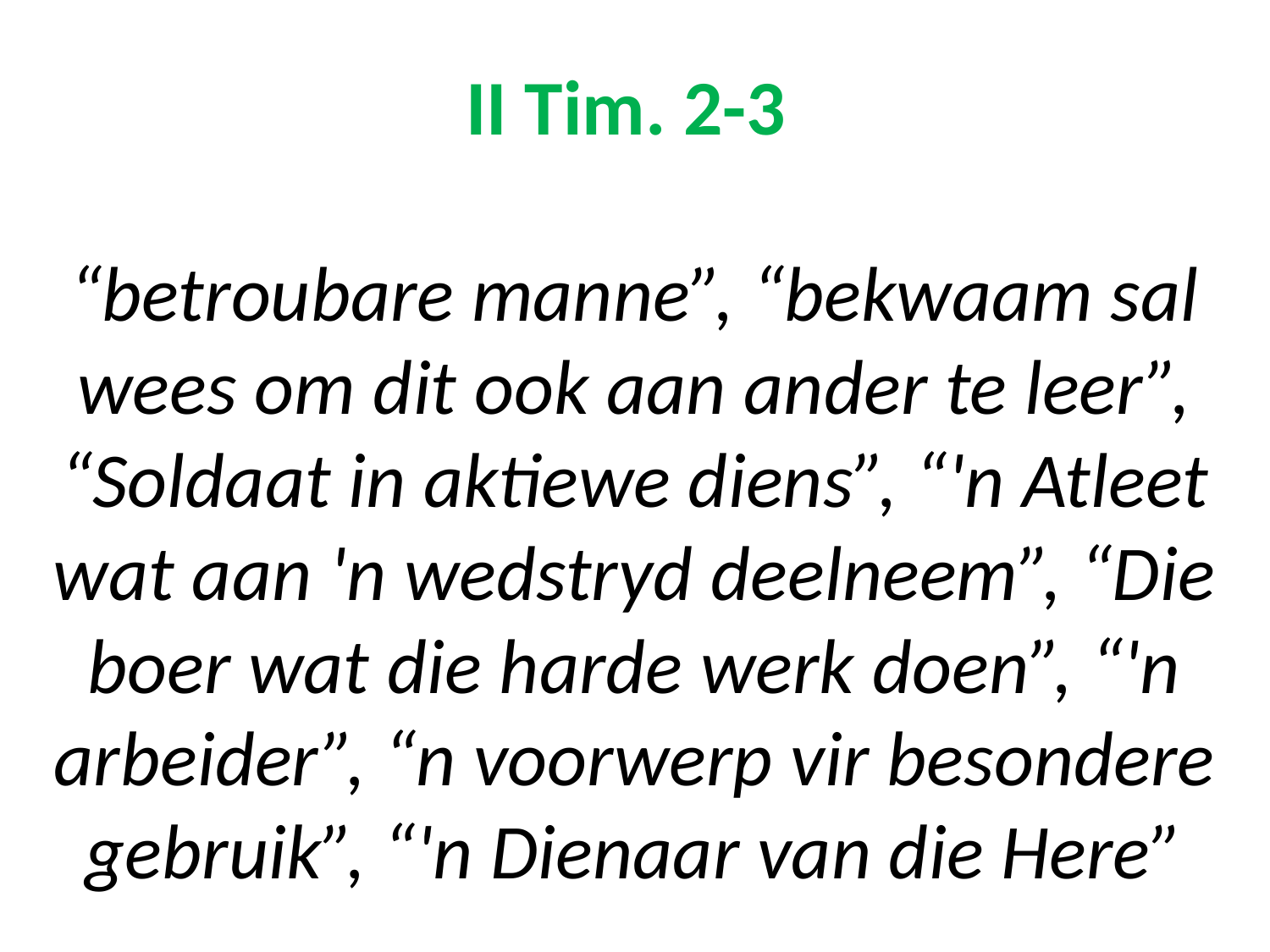

# II Tim. 2-3 “betroubare manne”, “bekwaam sal wees om dit ook aan ander te leer”, “Soldaat in aktiewe diens”, “'n Atleet wat aan 'n wedstryd deelneem”, “Die boer wat die harde werk doen”, “'n arbeider”, “n voorwerp vir besondere gebruik”, “'n Dienaar van die Here”